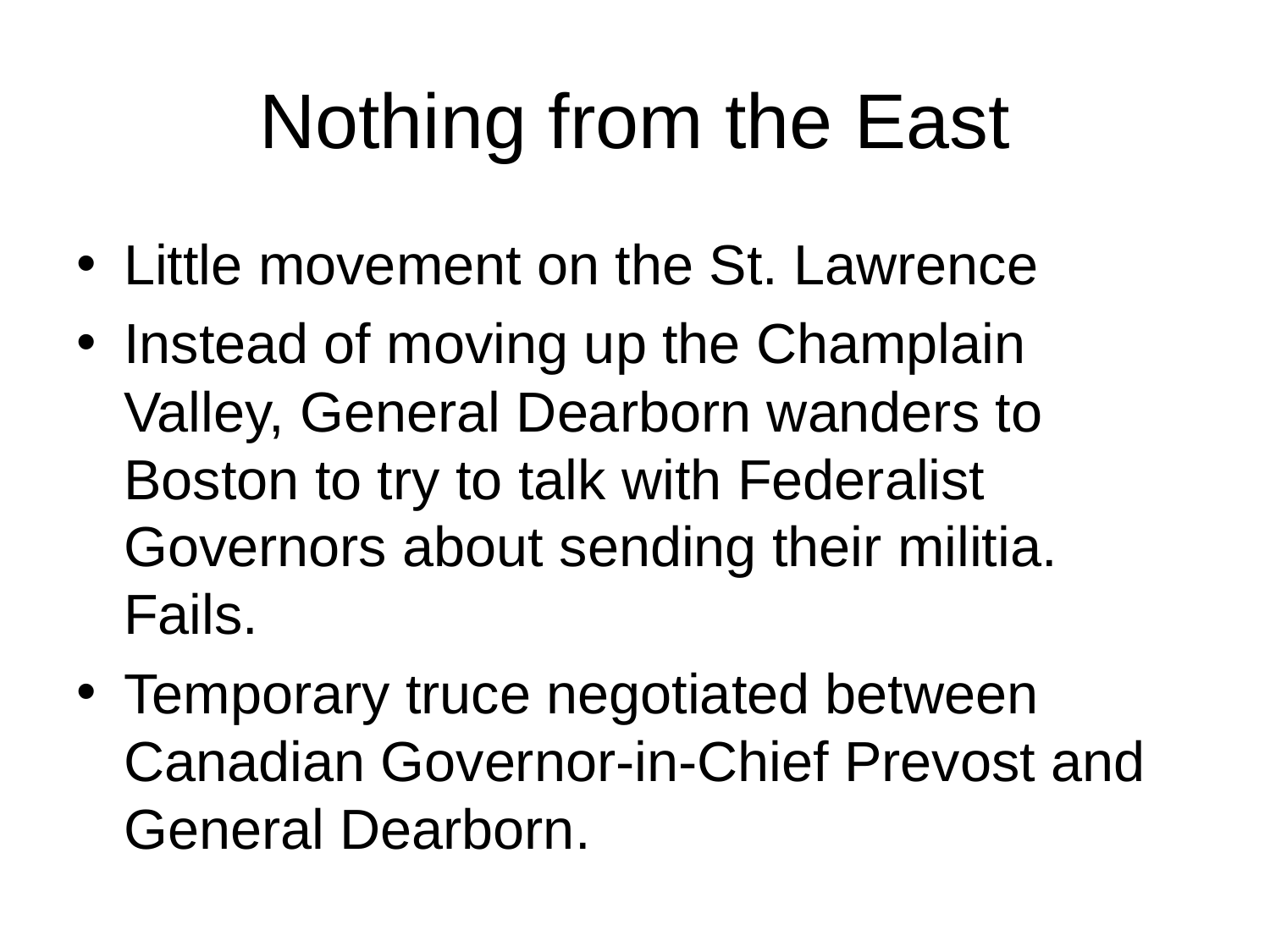

# Nothing from the East
Little movement on the St. Lawrence
Instead of moving up the Champlain Valley, General Dearborn wanders to Boston to try to talk with Federalist Governors about sending their militia. Fails.
Temporary truce negotiated between Canadian Governor-in-Chief Prevost and General Dearborn.